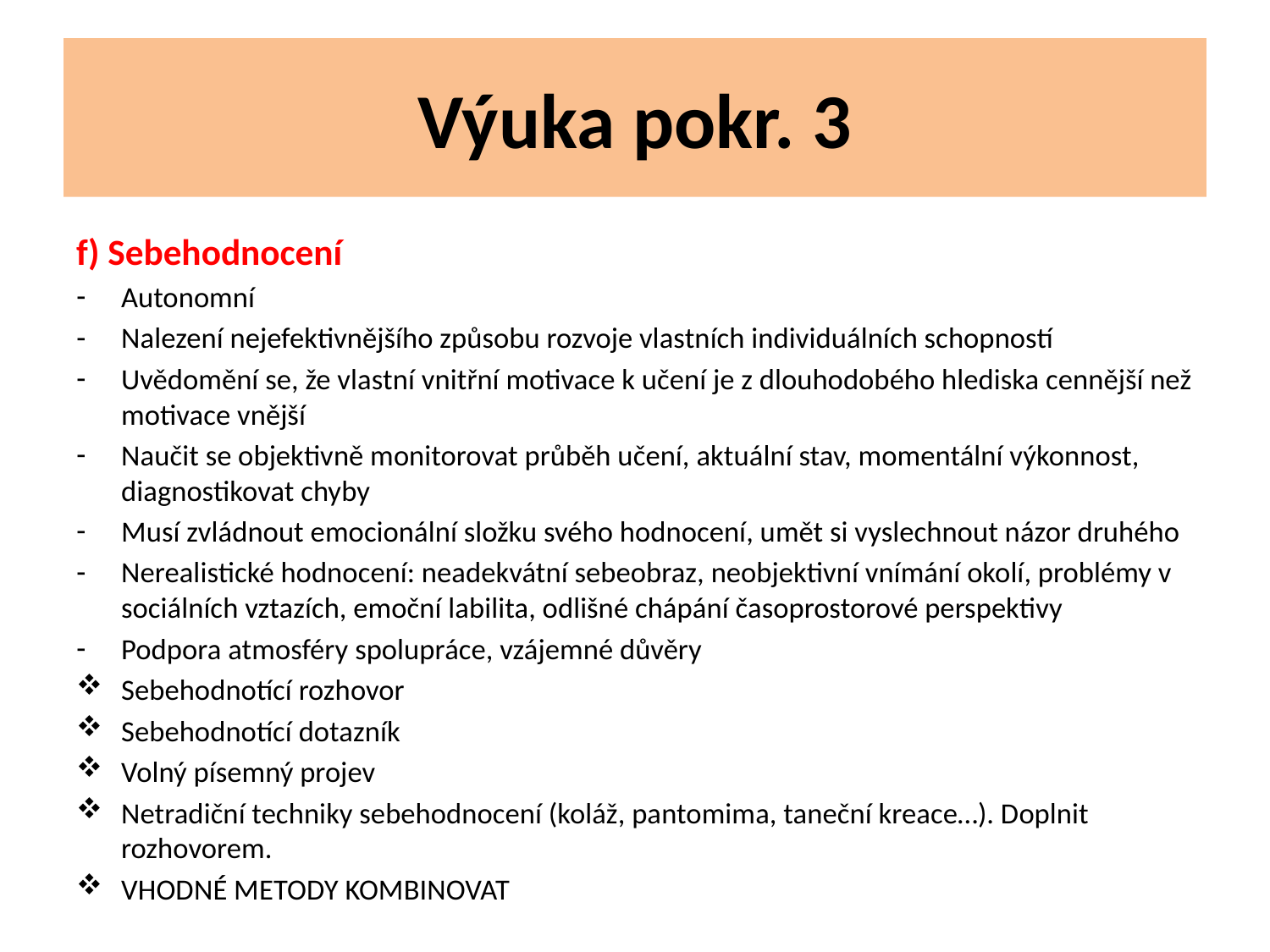

# Výuka pokr. 3
f) Sebehodnocení
Autonomní
Nalezení nejefektivnějšího způsobu rozvoje vlastních individuálních schopností
Uvědomění se, že vlastní vnitřní motivace k učení je z dlouhodobého hlediska cennější než motivace vnější
Naučit se objektivně monitorovat průběh učení, aktuální stav, momentální výkonnost, diagnostikovat chyby
Musí zvládnout emocionální složku svého hodnocení, umět si vyslechnout názor druhého
Nerealistické hodnocení: neadekvátní sebeobraz, neobjektivní vnímání okolí, problémy v sociálních vztazích, emoční labilita, odlišné chápání časoprostorové perspektivy
Podpora atmosféry spolupráce, vzájemné důvěry
Sebehodnotící rozhovor
Sebehodnotící dotazník
Volný písemný projev
Netradiční techniky sebehodnocení (koláž, pantomima, taneční kreace…). Doplnit  rozhovorem.
VHODNÉ METODY KOMBINOVAT